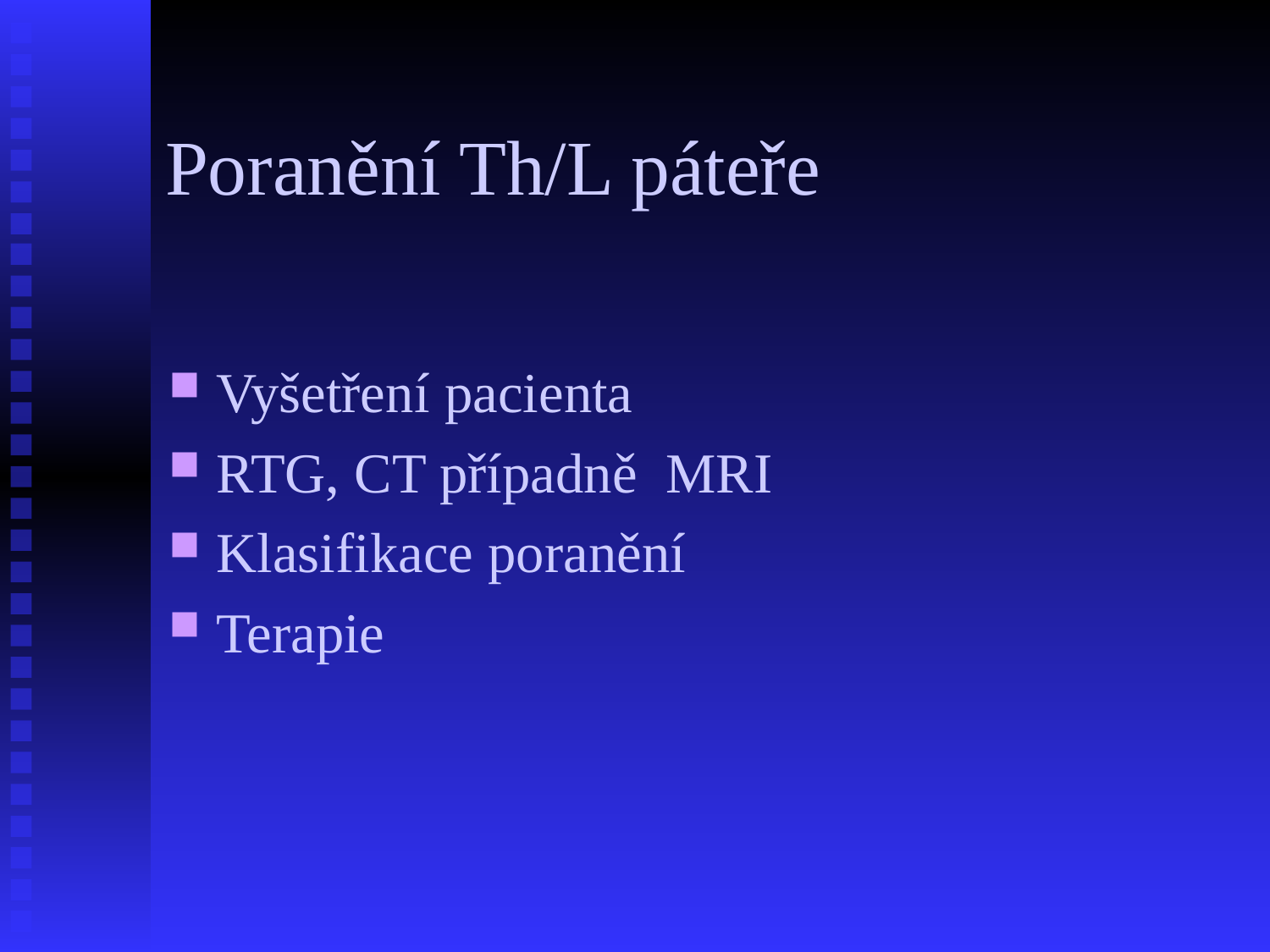

# Poranění Th/L páteře

Vyšetření pacienta
RTG, CT případně  MRI
Klasifikace poranění
Terapie